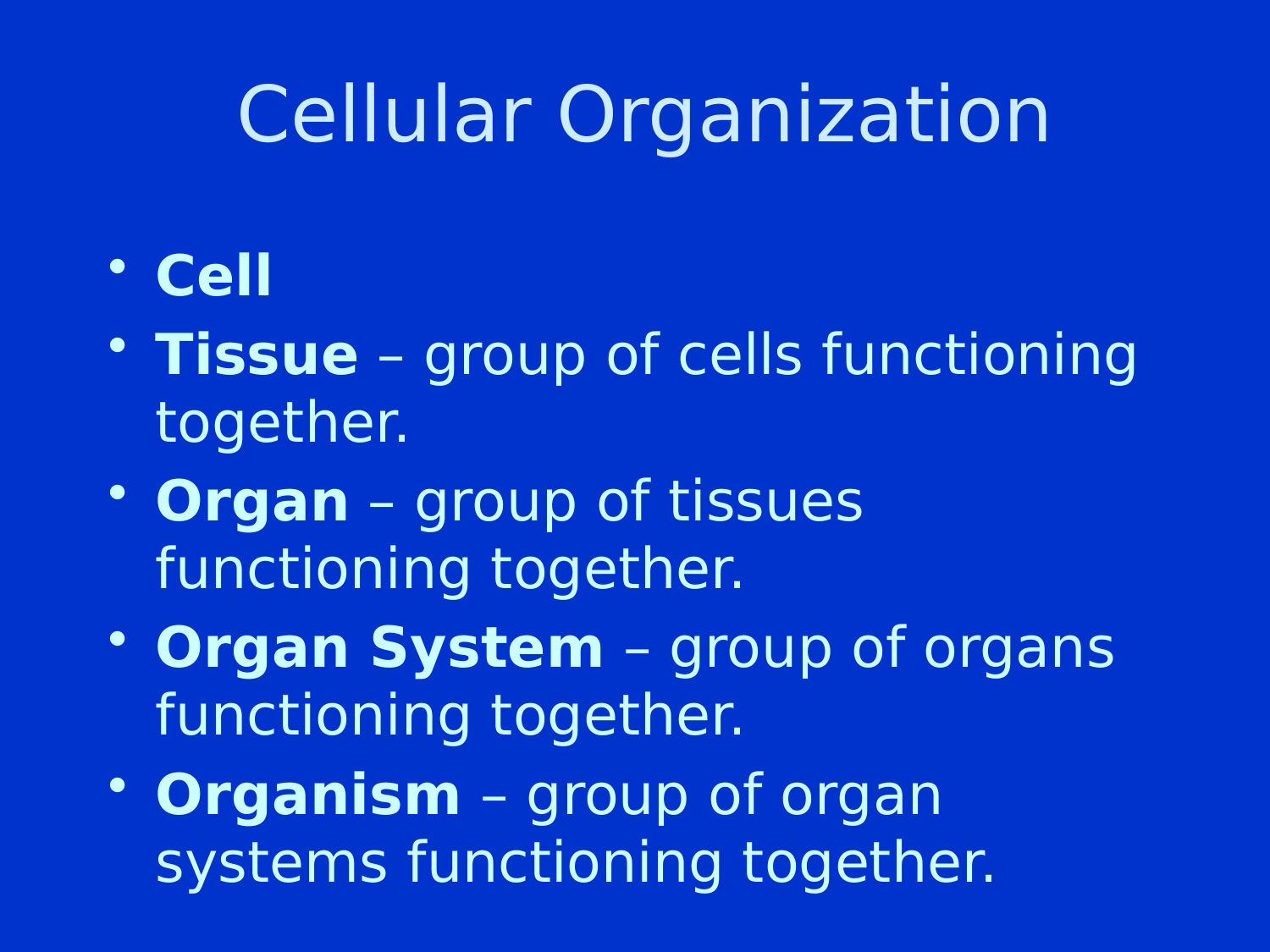

# Cellular Organization
Cell
Tissue – group of cells functioning together.
Organ – group of tissues functioning together.
Organ System – group of organs functioning together.
Organism – group of organ systems functioning together.